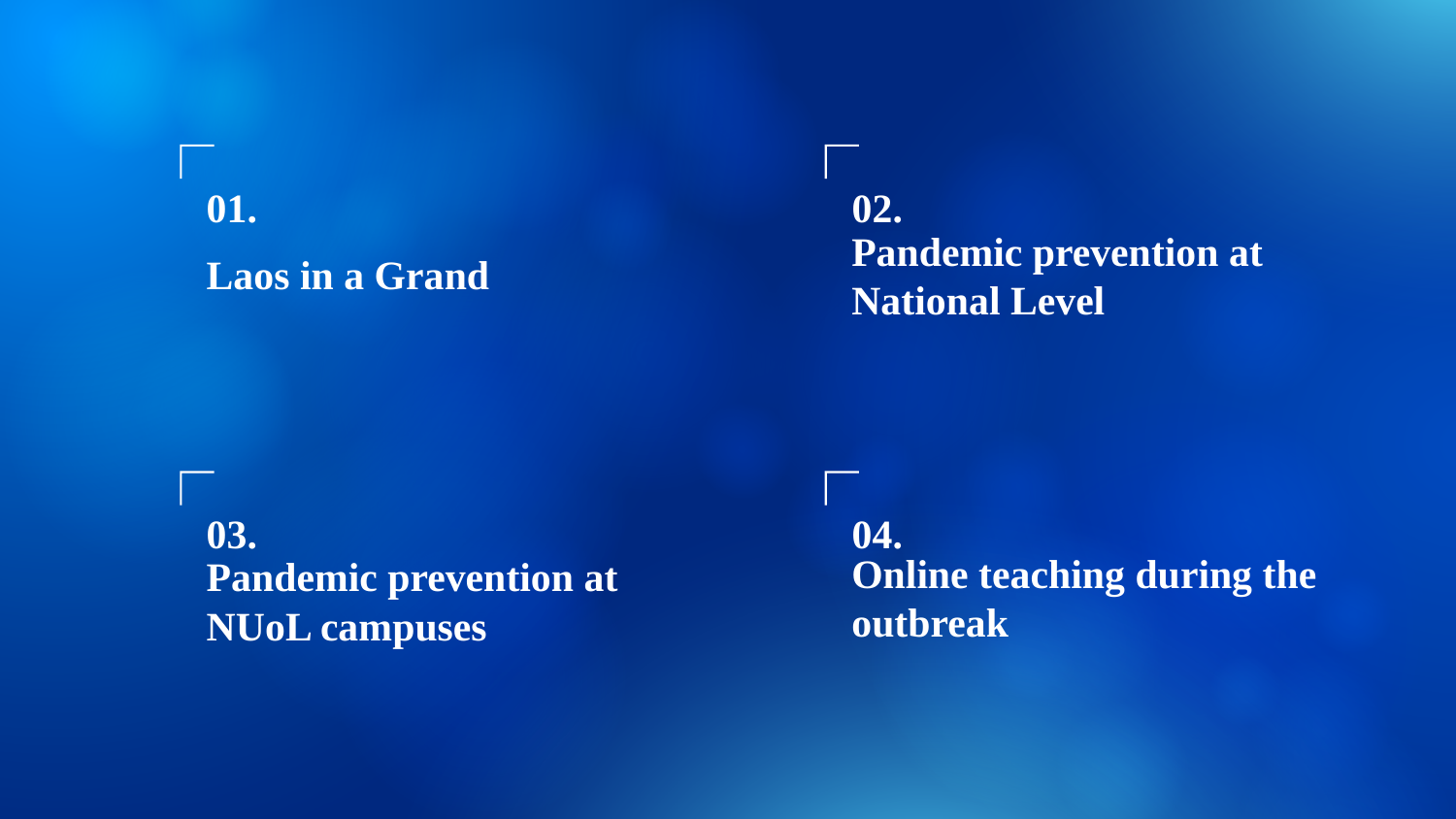

01.
02.
# Laos in a Grand
Pandemic prevention at National Level
03.
04.
Online teaching during the outbreak
Pandemic prevention at NUoL campuses